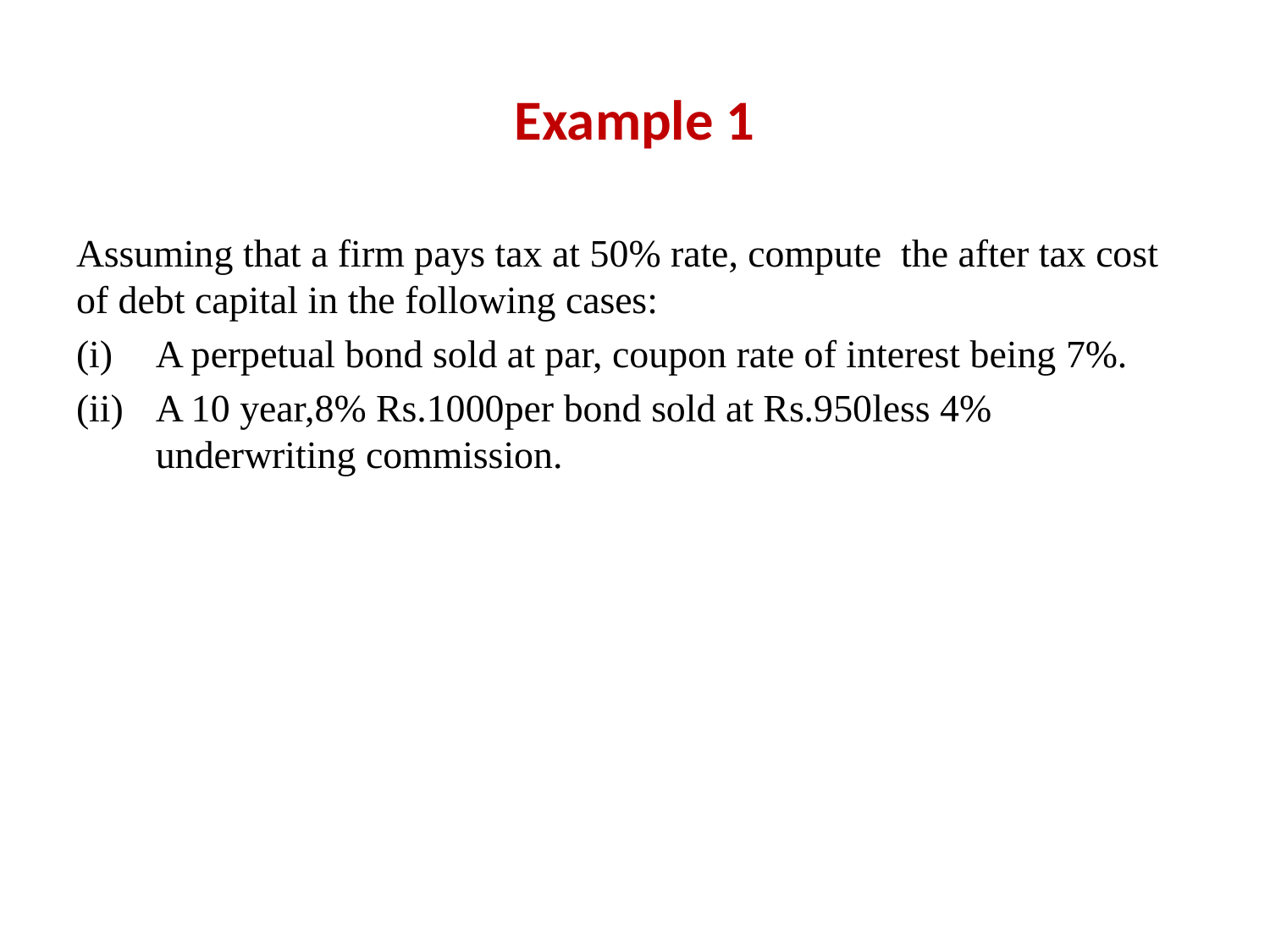

# Example 1
Assuming that a firm pays tax at 50% rate, compute  the after tax cost of debt capital in the following cases:
A perpetual bond sold at par, coupon rate of interest being 7%.
A 10 year,8% Rs.1000per bond sold at Rs.950less 4% underwriting commission.